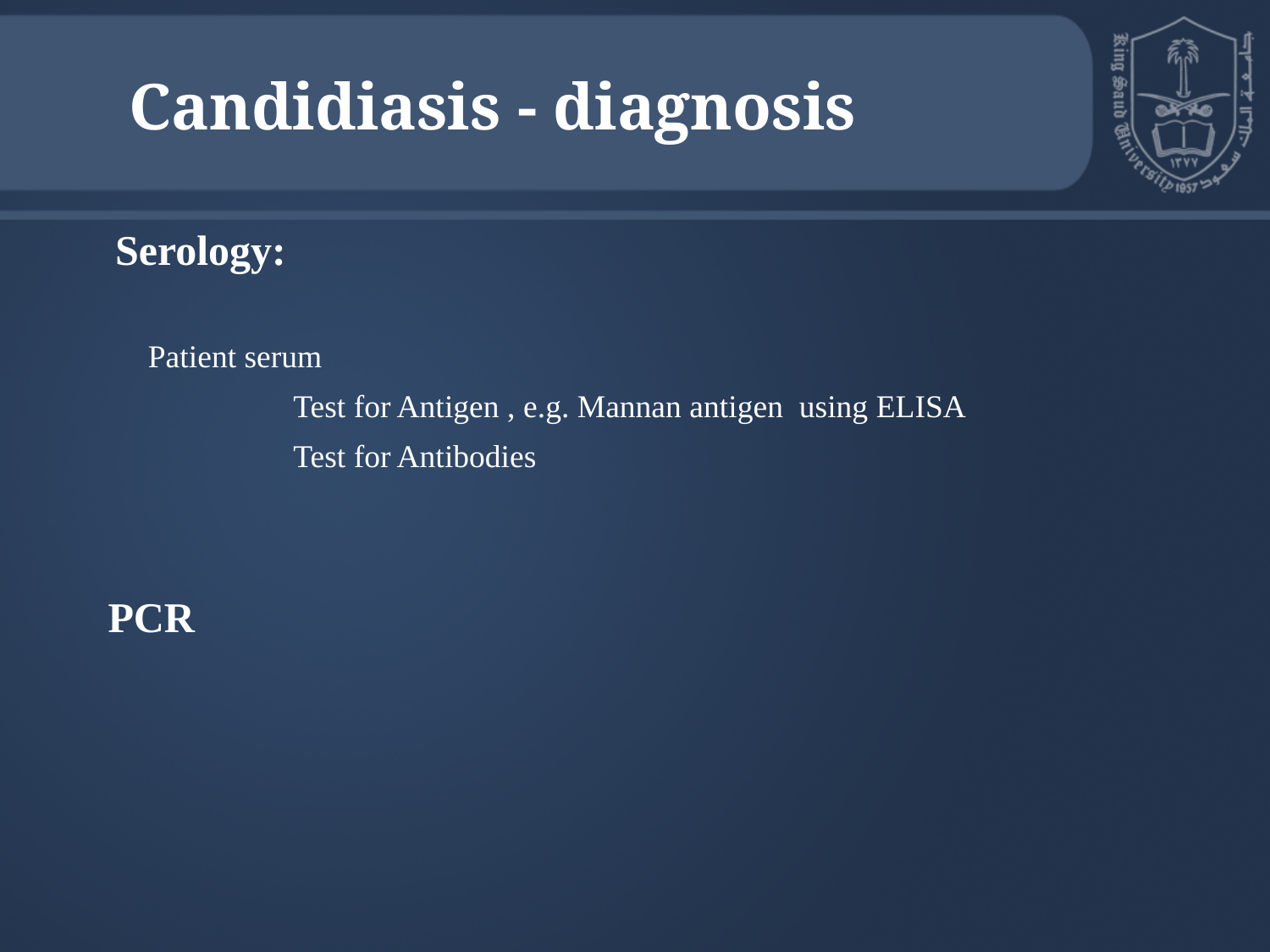

Candidiasis - diagnosis
 Serology:

     Patient serum
            Test for Antigen , e.g. Mannan antigen  using ELISA
            Test for Antibodies

PCR